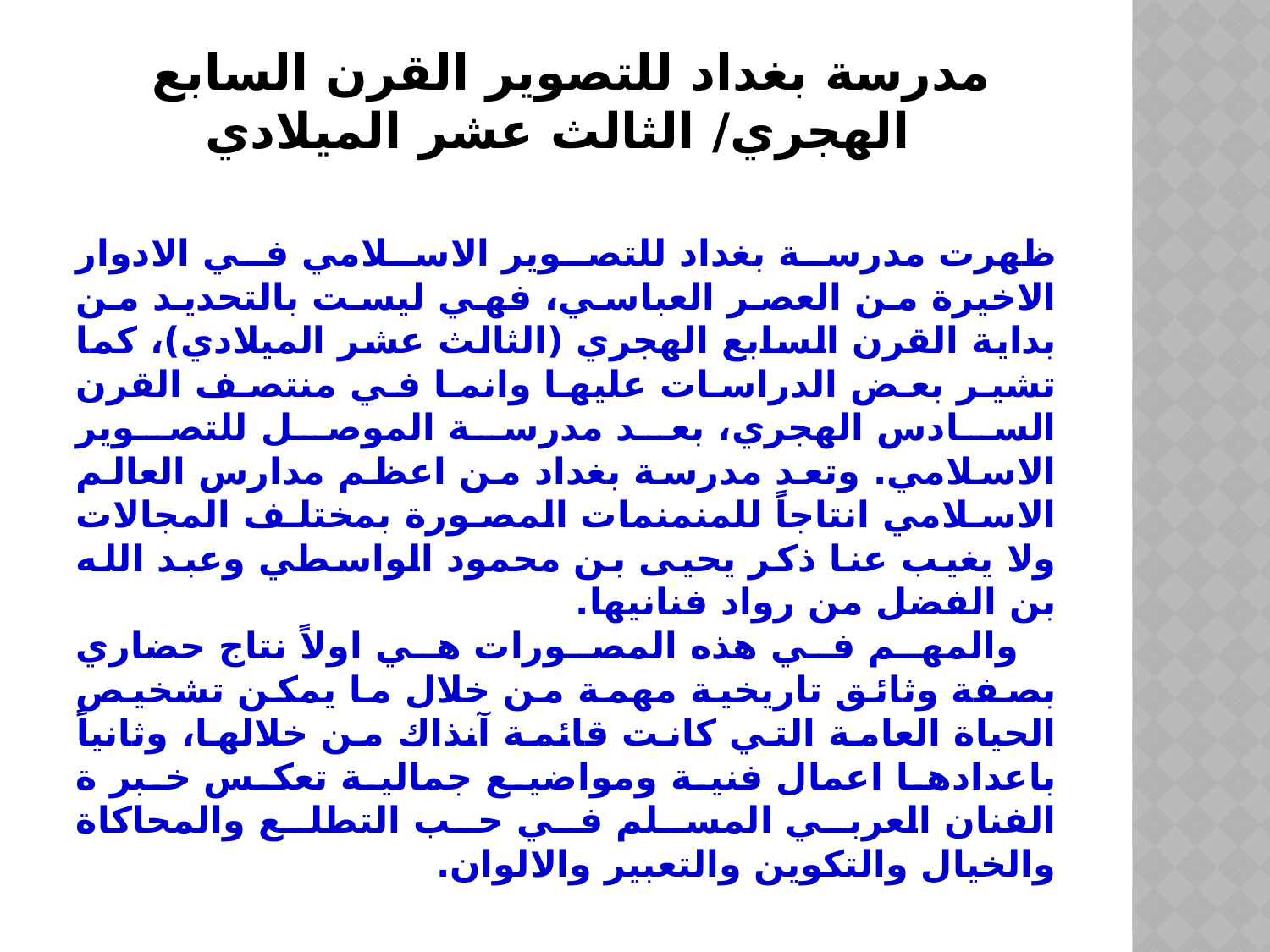

# مدرسة بغداد للتصوير القرن السابع الهجري/ الثالث عشر الميلادي
ظهرت مدرسة بغداد للتصوير الاسلامي في الادوار الاخيرة من العصر العباسي، فهي ليست بالتحديد من بداية القرن السابع الهجري (الثالث عشر الميلادي)، كما تشير بعض الدراسات عليها وانما في منتصف القرن السادس الهجري، بعد مدرسة الموصل للتصوير الاسلامي. وتعد مدرسة بغداد من اعظم مدارس العالم الاسلامي انتاجاً للمنمنمات المصورة بمختلف المجالات ولا يغيب عنا ذكر يحيى بن محمود الواسطي وعبد الله بن الفضل من رواد فنانيها.
   والمهم في هذه المصورات هي اولاً نتاج حضاري بصفة وثائق تاريخية مهمة من خلال ما يمكن تشخيص الحياة العامة التي كانت قائمة آنذاك من خلالها، وثانياً باعدادها اعمال فنية ومواضيع جمالية تعكس خبر ة الفنان العربي المسلم في حب التطلع والمحاكاة والخيال والتكوين والتعبير والالوان.